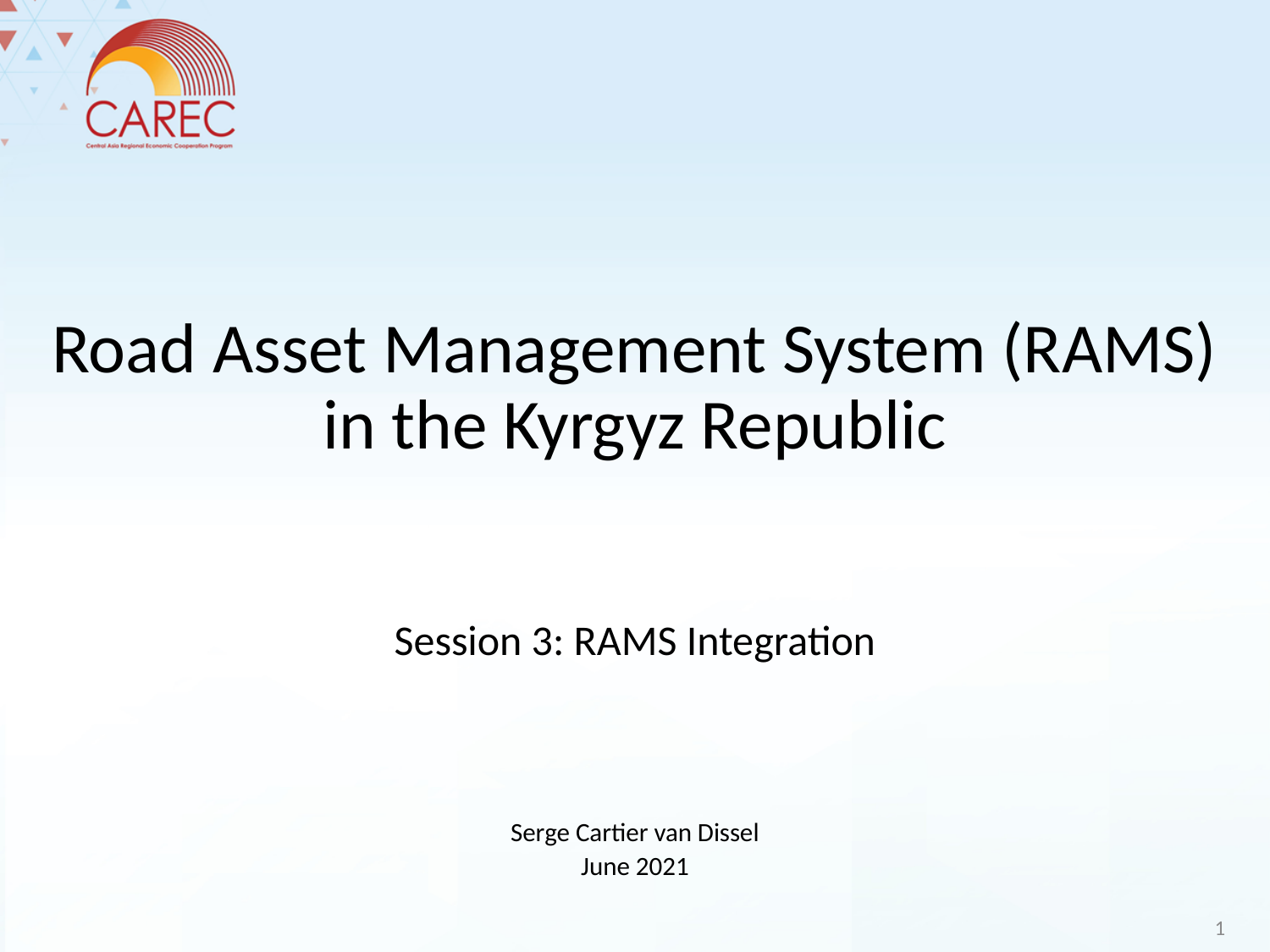

Road Asset Management System (RAMS)
in the Kyrgyz Republic
Session 3: RAMS Integration
Serge Cartier van Dissel
June 2021
1